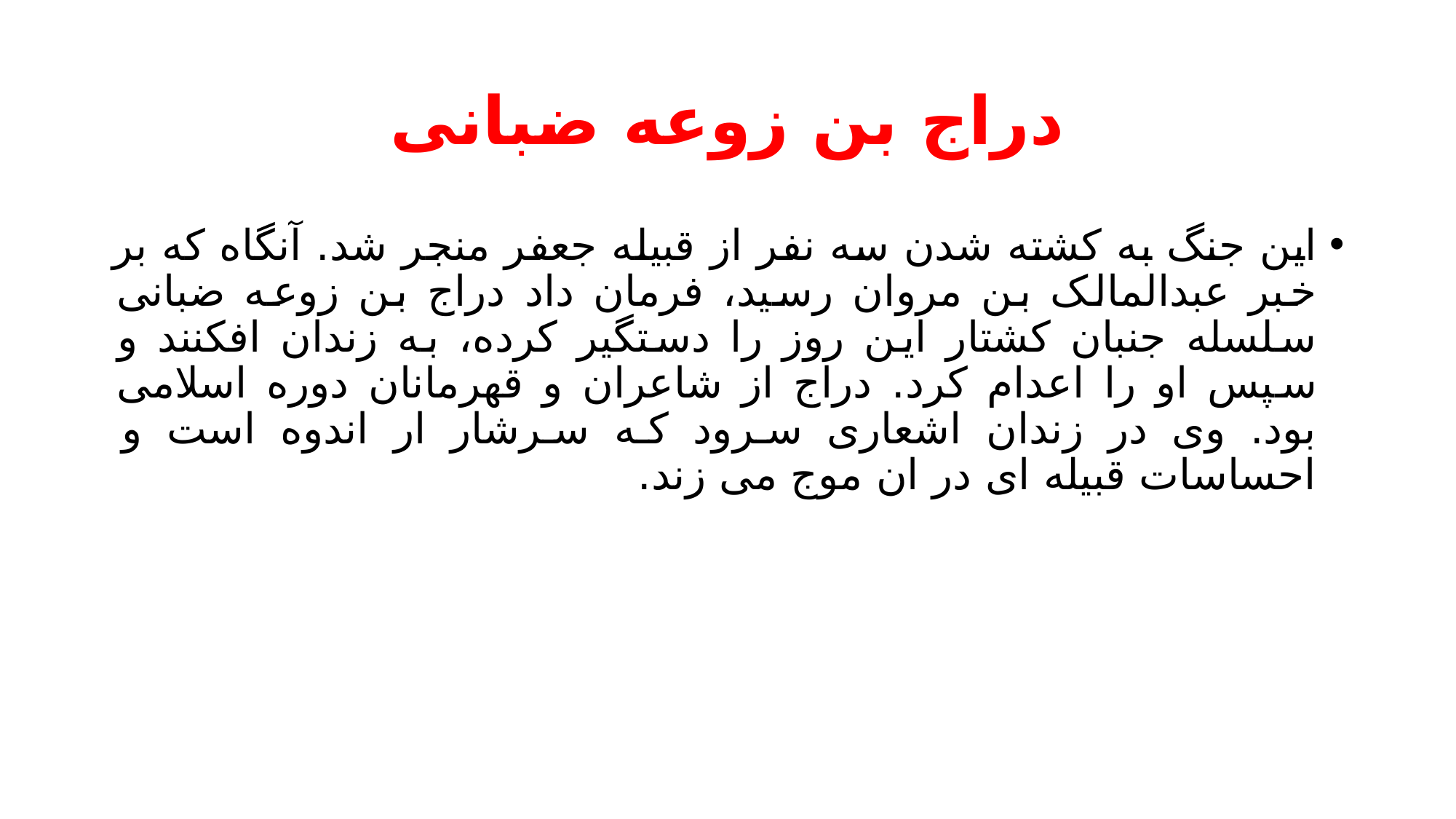

# دراج بن زوعه ضبانی
این جنگ به کشته شدن سه نفر از قبیله جعفر منجر شد. آنگاه که بر خبر عبدالمالک بن مروان رسید، فرمان داد دراج بن زوعه ضبانی سلسله جنبان کشتار این روز را دستگیر کرده، به زندان افکنند و سپس او را اعدام کرد. دراج از شاعران و قهرمانان دوره اسلامی بود. وی در زندان اشعاری سرود که سرشار ار اندوه است و احساسات قبیله ای در ان موج می زند.